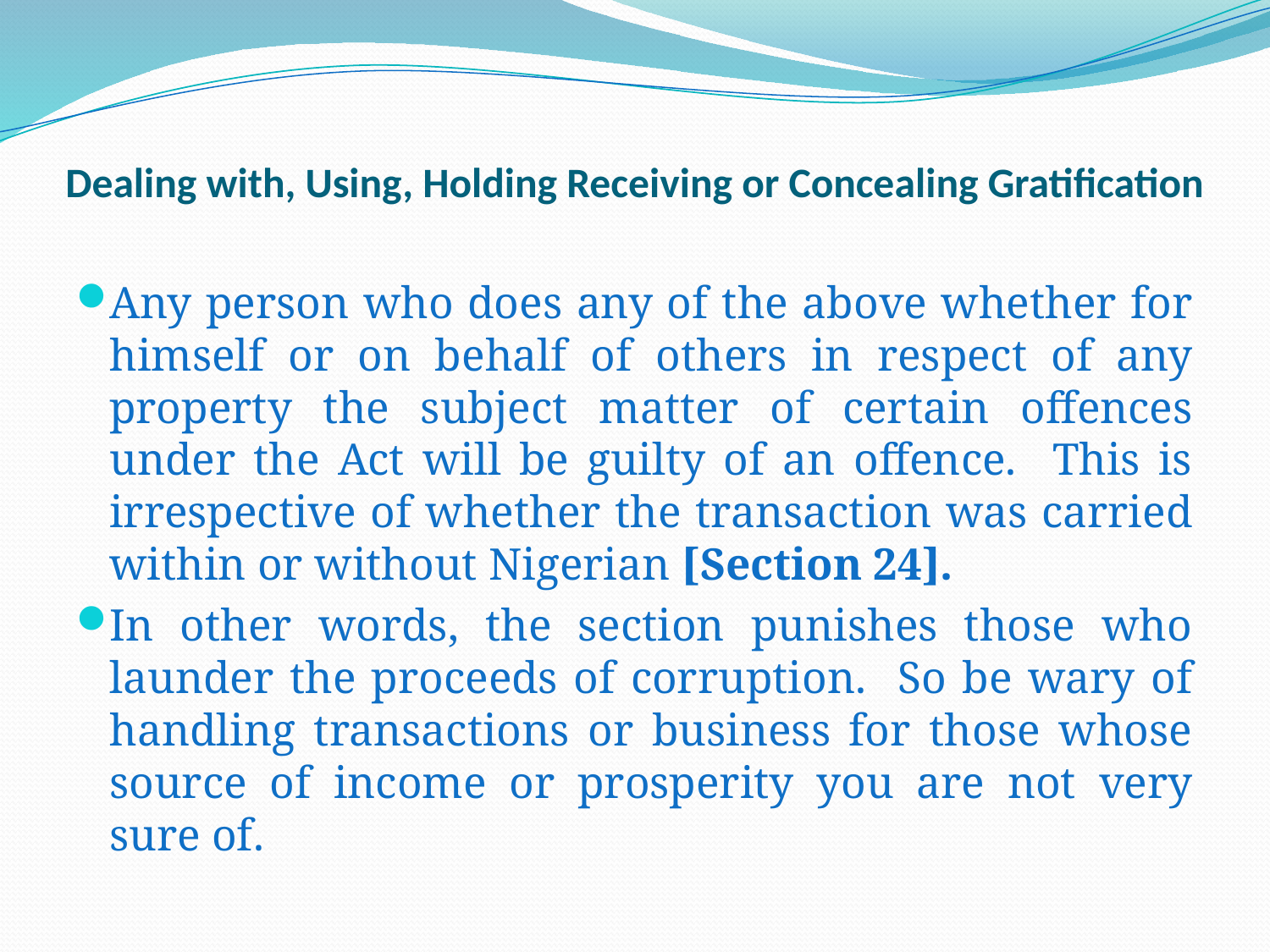

# Dealing with, Using, Holding Receiving or Concealing Gratification
Any person who does any of the above whether for himself or on behalf of others in respect of any property the subject matter of certain offences under the Act will be guilty of an offence.  This is irrespective of whether the transaction was carried within or without Nigerian [Section 24].
In other words, the section punishes those who launder the proceeds of corruption.  So be wary of handling transactions or business for those whose source of income or prosperity you are not very sure of.